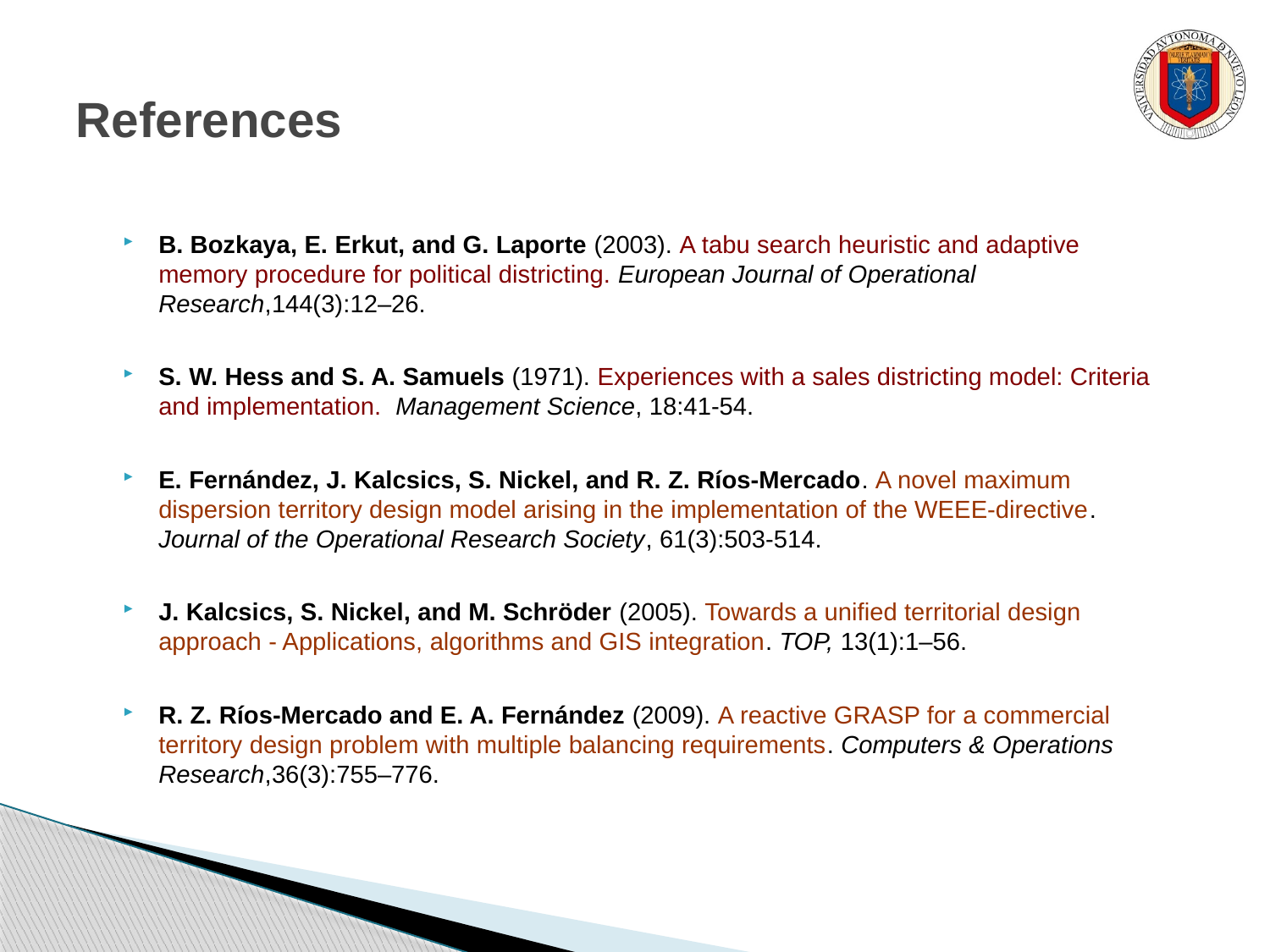

# References
B. Bozkaya, E. Erkut, and G. Laporte (2003). A tabu search heuristic and adaptive memory procedure for political districting. European Journal of Operational Research,144(3):12–26.

S. W. Hess and S. A. Samuels (1971). Experiences with a sales districting model: Criteria and implementation.  Management Science, 18:41-54.

E. Fernández, J. Kalcsics, S. Nickel, and R. Z. Ríos-Mercado. A novel maximum dispersion territory design model arising in the implementation of the WEEE-directive.  Journal of the Operational Research Society, 61(3):503-514.

J. Kalcsics, S. Nickel, and M. Schröder (2005). Towards a unified territorial design approach - Applications, algorithms and GIS integration. TOP, 13(1):1–56.

R. Z. Ríos-Mercado and E. A. Fernández (2009). A reactive GRASP for a commercial territory design problem with multiple balancing requirements. Computers & Operations Research,36(3):755–776.